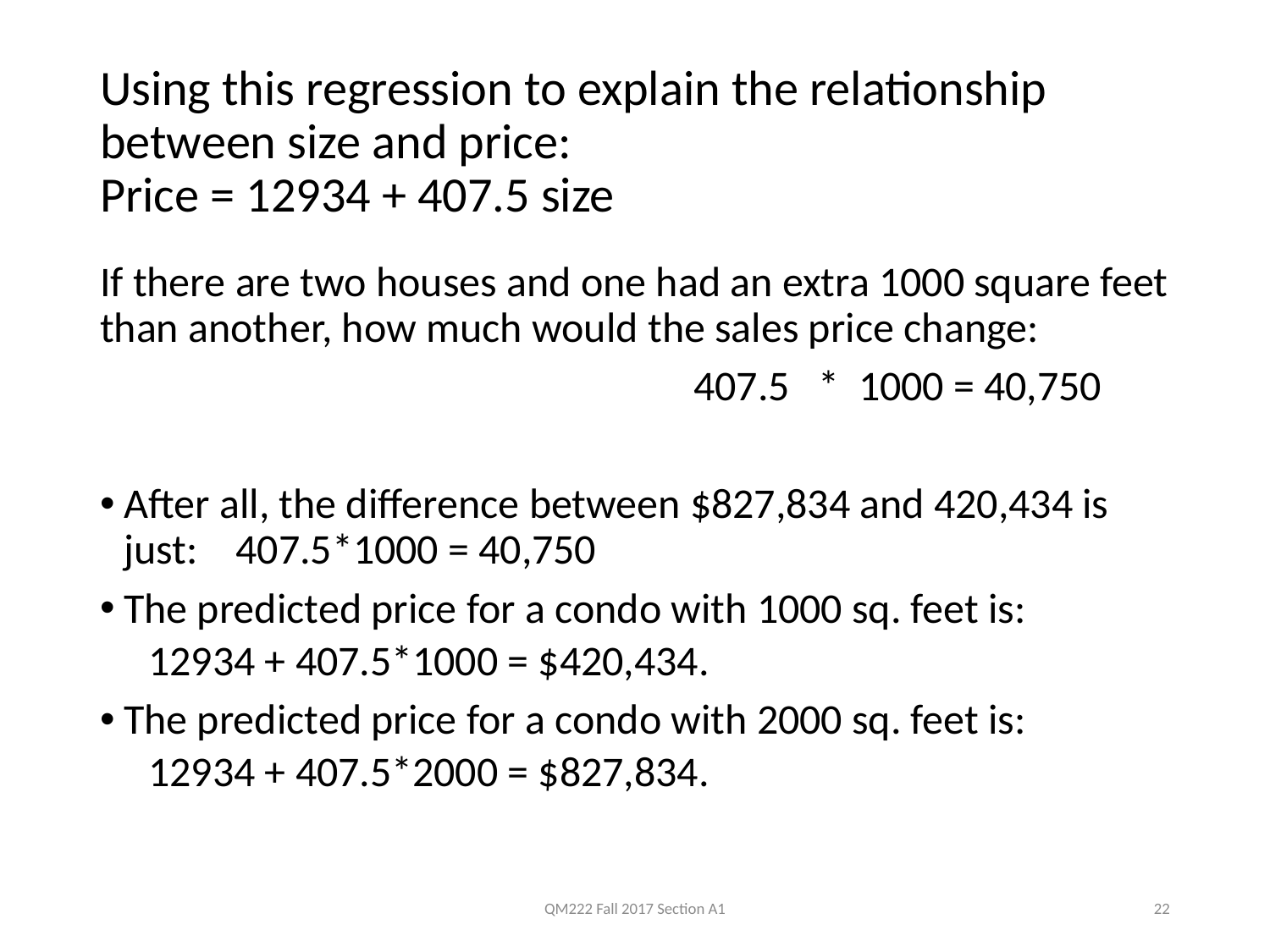

# Using this regression to explain the relationship between size and price: Price = 12934 + 407.5 size
If there are two houses and one had an extra 1000 square feet than another, how much would the sales price change:
				         407.5   *  1000 = 40,750

After all, the difference between $827,834 and 420,434 is just:    407.5*1000 = 40,750
The predicted price for a condo with 1000 sq. feet is:
12934 + 407.5*1000 = $420,434.
The predicted price for a condo with 2000 sq. feet is:
12934 + 407.5*2000 = $827,834.

QM222 Fall 2017 Section A1
22